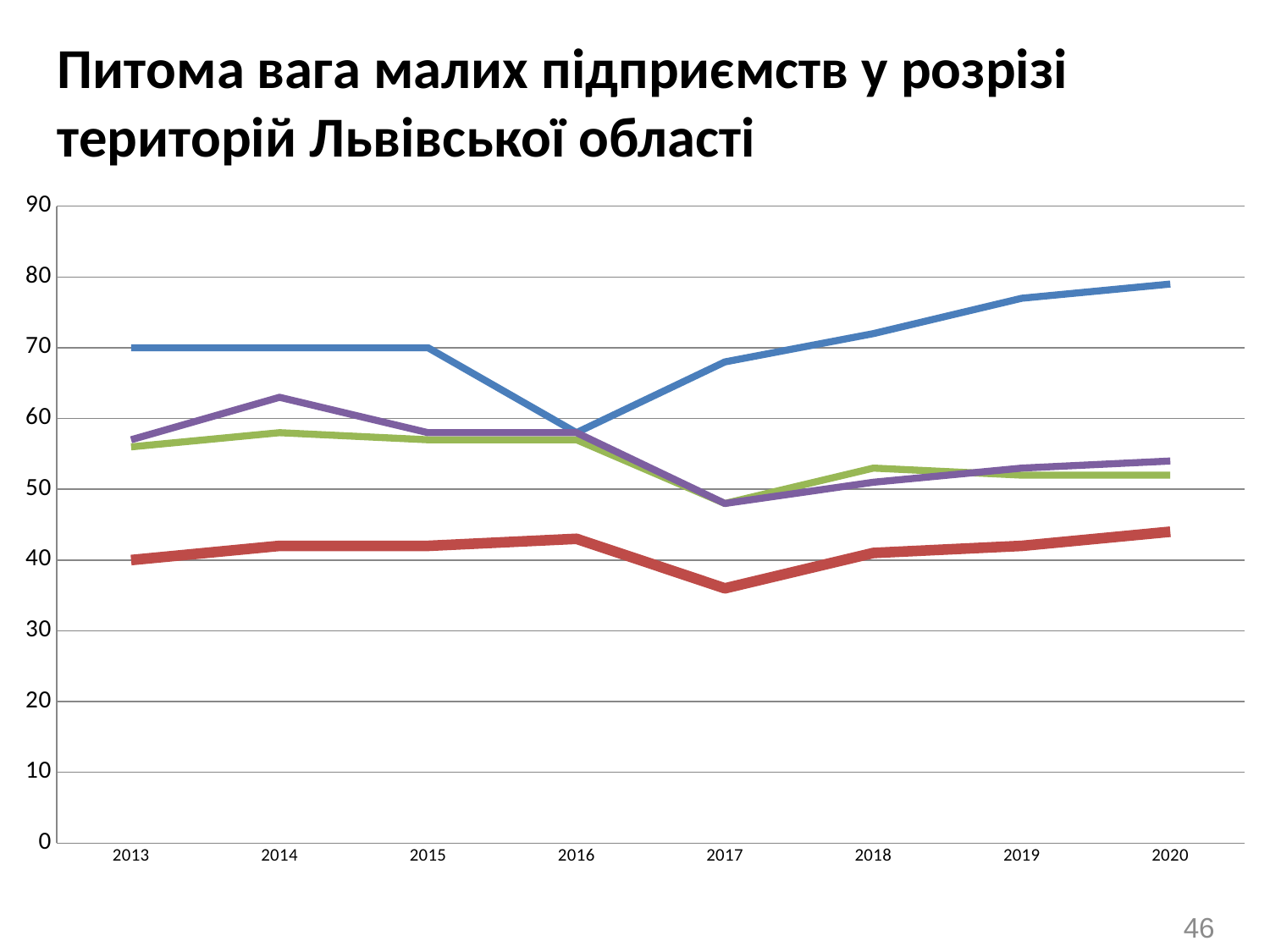

Питома вага малих підприємств у розрізі територій Львівської області

### Chart

| Category | Львівська область | Червоноградська МР | м. Самбір | Дрогобич (міськрада) |
|---|---|---|---|---|
| 2013 | 70.0 | 40.0 | 56.0 | 57.0 |
| 2014 | 70.0 | 42.0 | 58.0 | 63.0 |
| 2015 | 70.0 | 42.0 | 57.0 | 58.0 |
| 2016 | 58.0 | 43.0 | 57.0 | 58.0 |
| 2017 | 68.0 | 36.0 | 48.0 | 48.0 |
| 2018 | 72.0 | 41.0 | 53.0 | 51.0 |
| 2019 | 77.0 | 42.0 | 52.0 | 53.0 |
| 2020 | 79.0 | 44.0 | 52.0 | 54.0 |
46